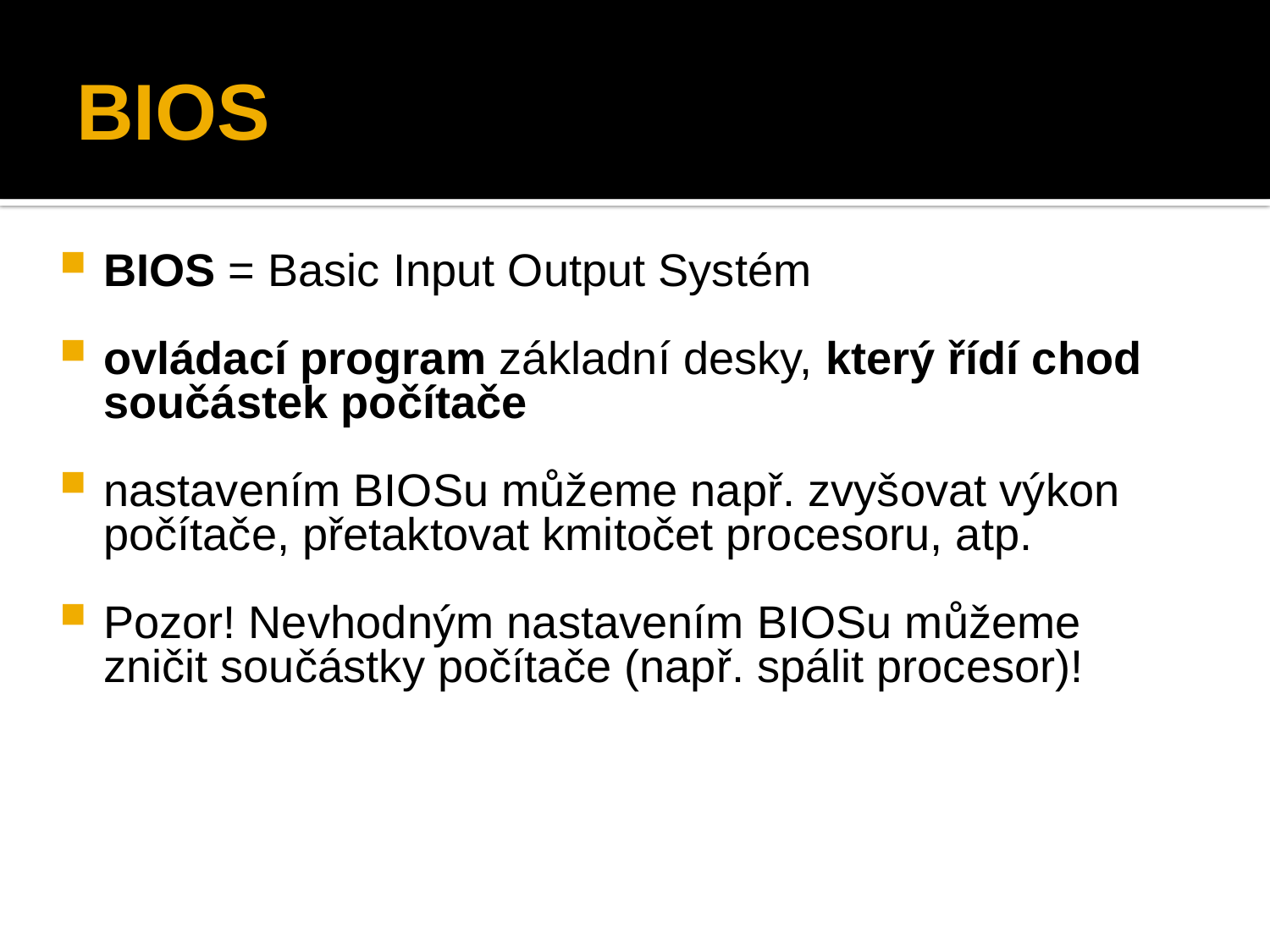

# BIOS
BIOS = Basic Input Output Systém

ovládací program základní desky, který řídí chod součástek počítače

nastavením BIOSu můžeme např. zvyšovat výkon počítače, přetaktovat kmitočet procesoru, atp.

Pozor! Nevhodným nastavením BIOSu můžeme zničit součástky počítače (např. spálit procesor)!